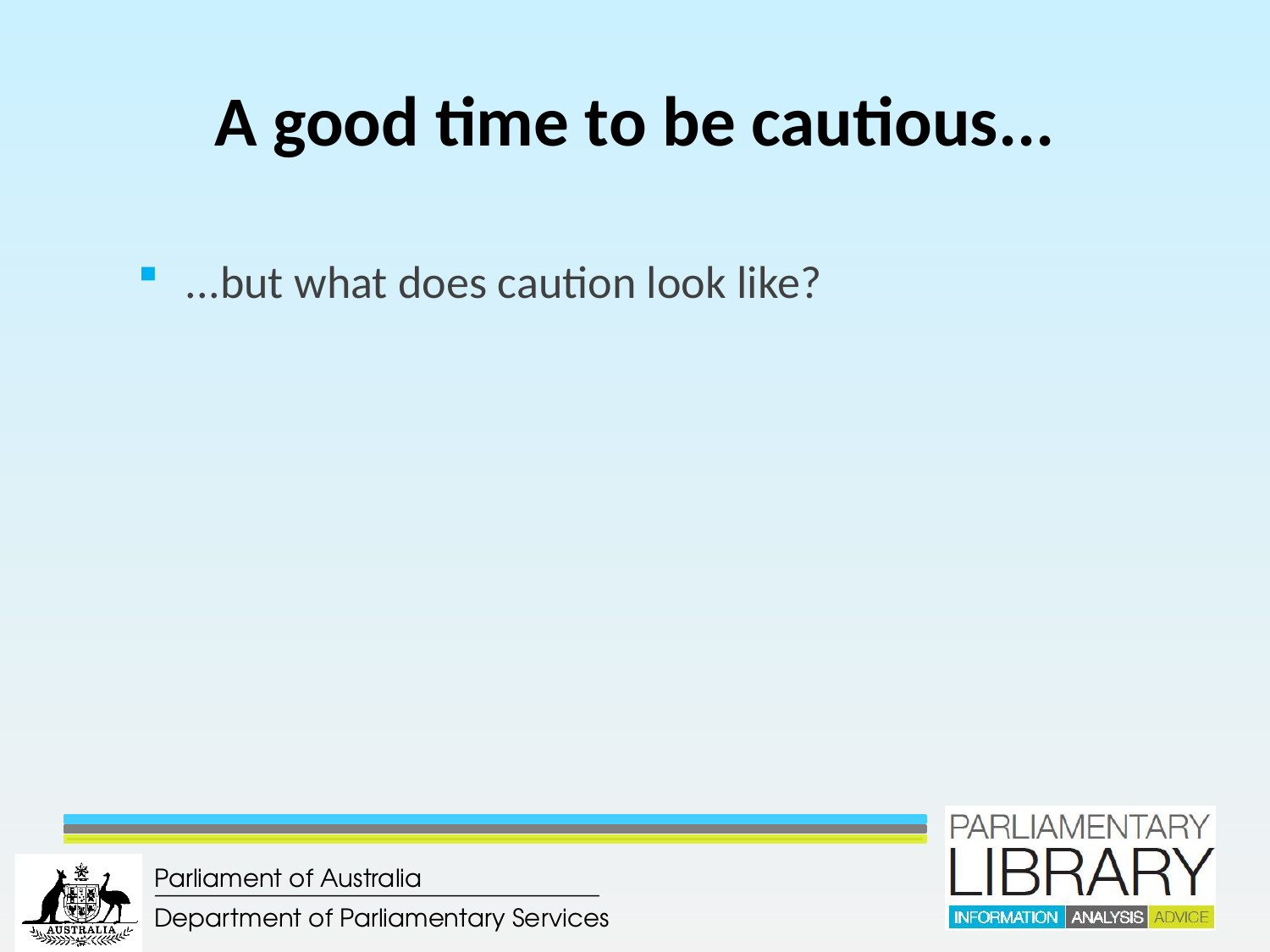

# A good time to be cautious...
...but what does caution look like?